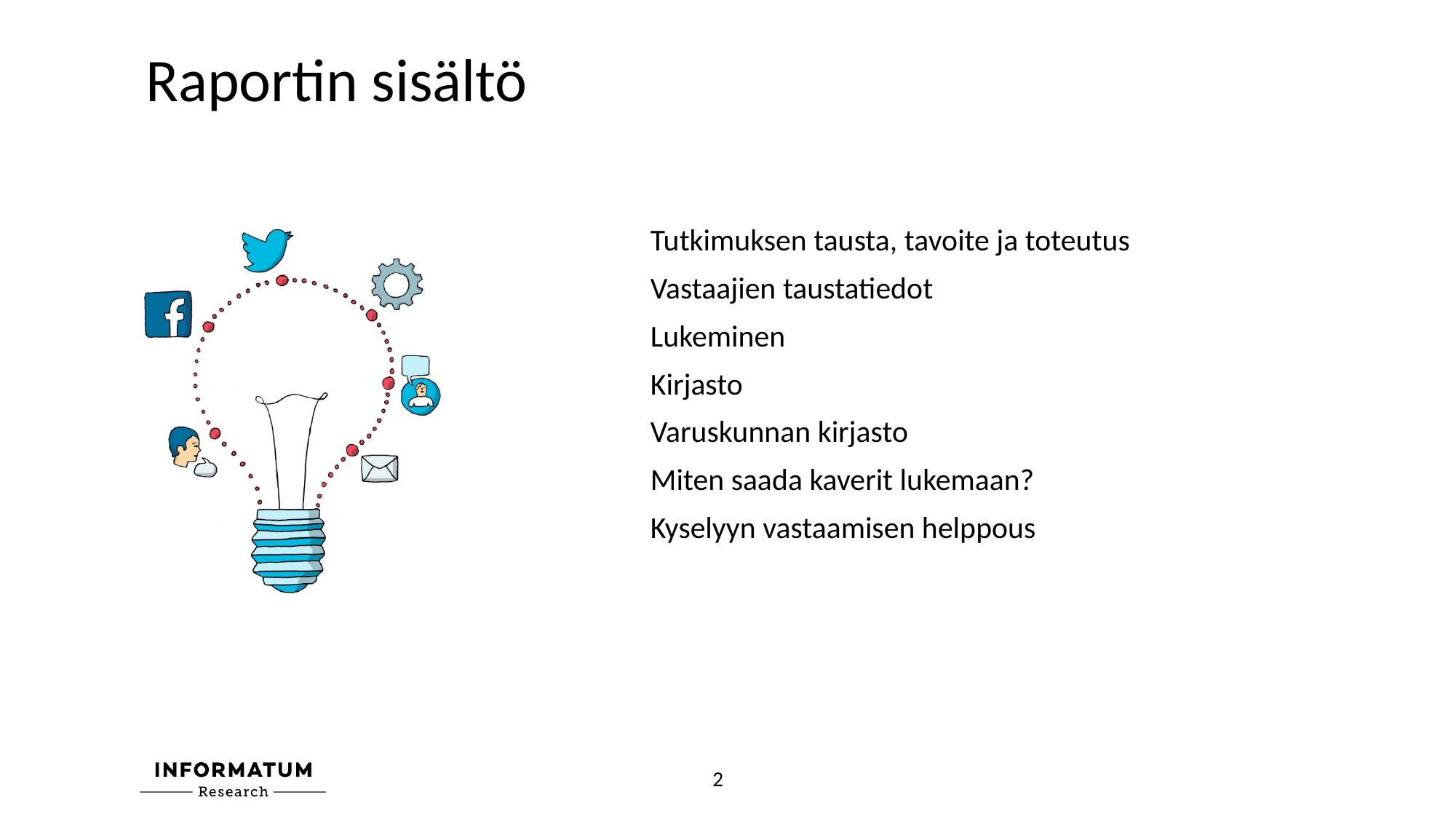

# Raportin sisältö
Tutkimuksen tausta, tavoite ja toteutus
Vastaajien taustatiedot
Lukeminen
Kirjasto
Varuskunnan kirjasto
Miten saada kaverit lukemaan?
Kyselyyn vastaamisen helppous